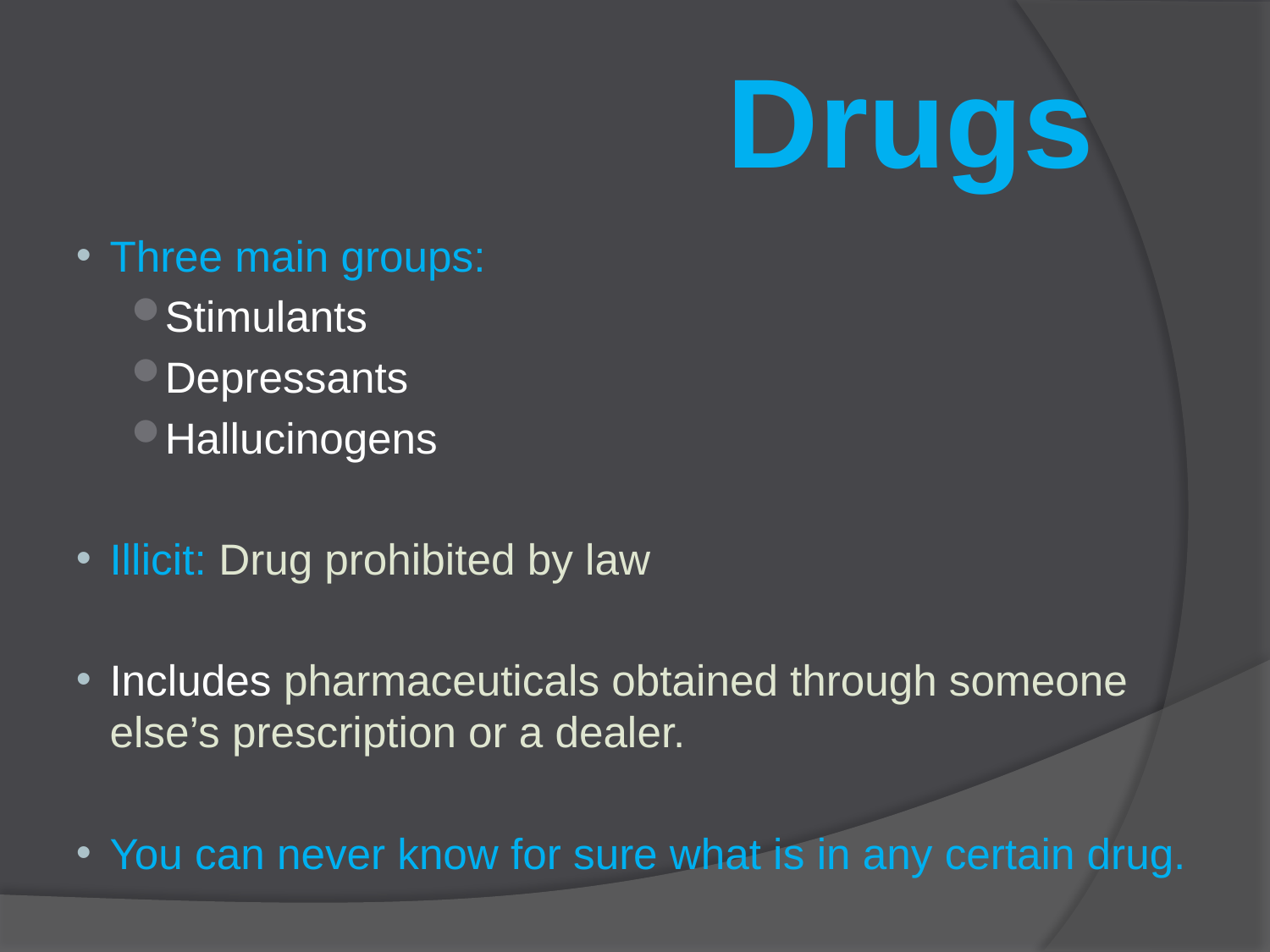

# Drugs
Three main groups:
Stimulants
Depressants
Hallucinogens

Illicit: Drug prohibited by law

Includes pharmaceuticals obtained through someone else’s prescription or a dealer.

You can never know for sure what is in any certain drug.